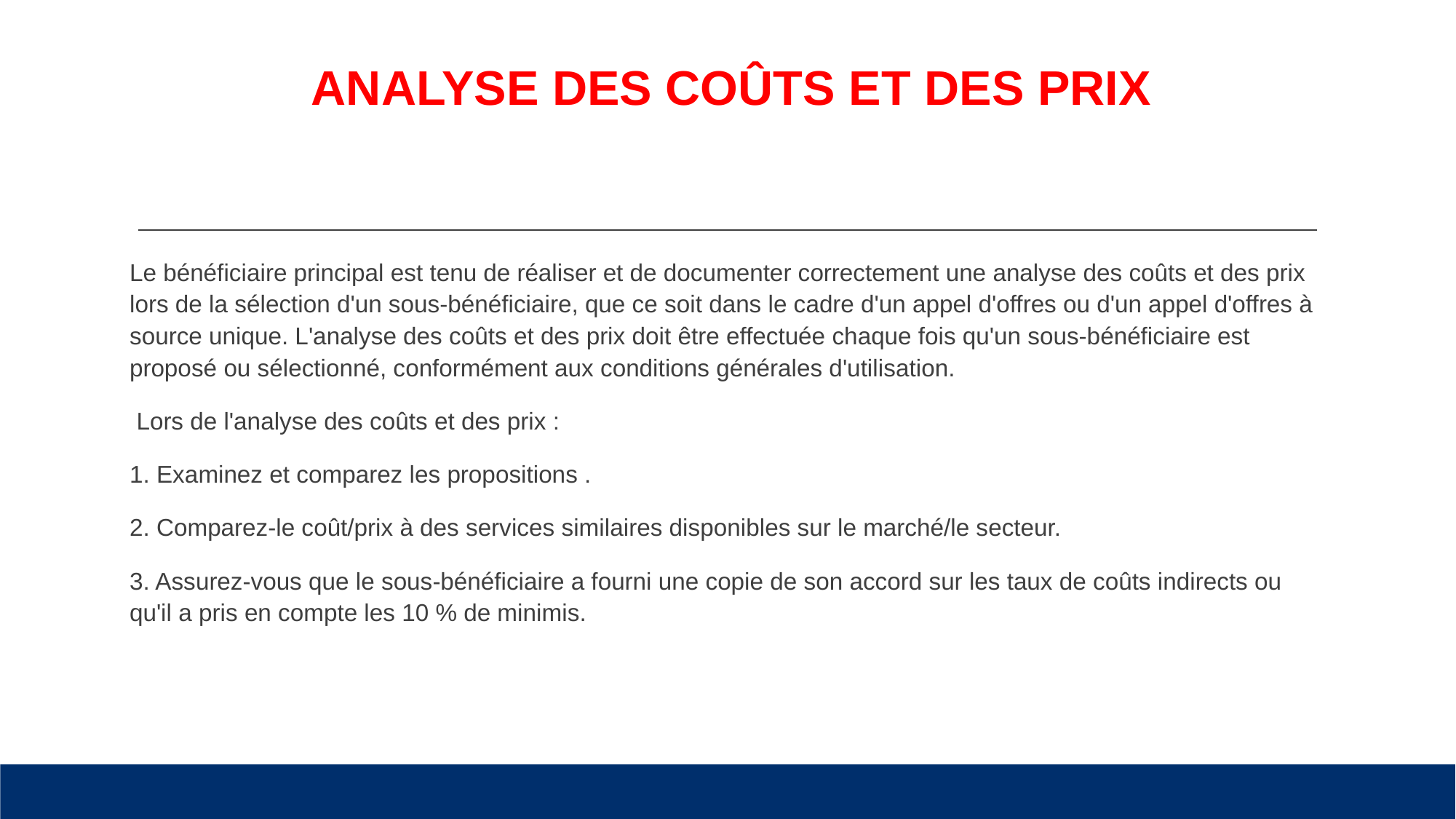

# ANALYSE DES COÛTS ET DES PRIX
Le bénéficiaire principal est tenu de réaliser et de documenter correctement une analyse des coûts et des prix lors de la sélection d'un sous-bénéficiaire, que ce soit dans le cadre d'un appel d'offres ou d'un appel d'offres à source unique. L'analyse des coûts et des prix doit être effectuée chaque fois qu'un sous-bénéficiaire est proposé ou sélectionné, conformément aux conditions générales d'utilisation.
 Lors de l'analyse des coûts et des prix :
1. Examinez et comparez les propositions .
2. Comparez-le coût/prix à des services similaires disponibles sur le marché/le secteur.
3. Assurez-vous que le sous-bénéficiaire a fourni une copie de son accord sur les taux de coûts indirects ou qu'il a pris en compte les 10 % de minimis.